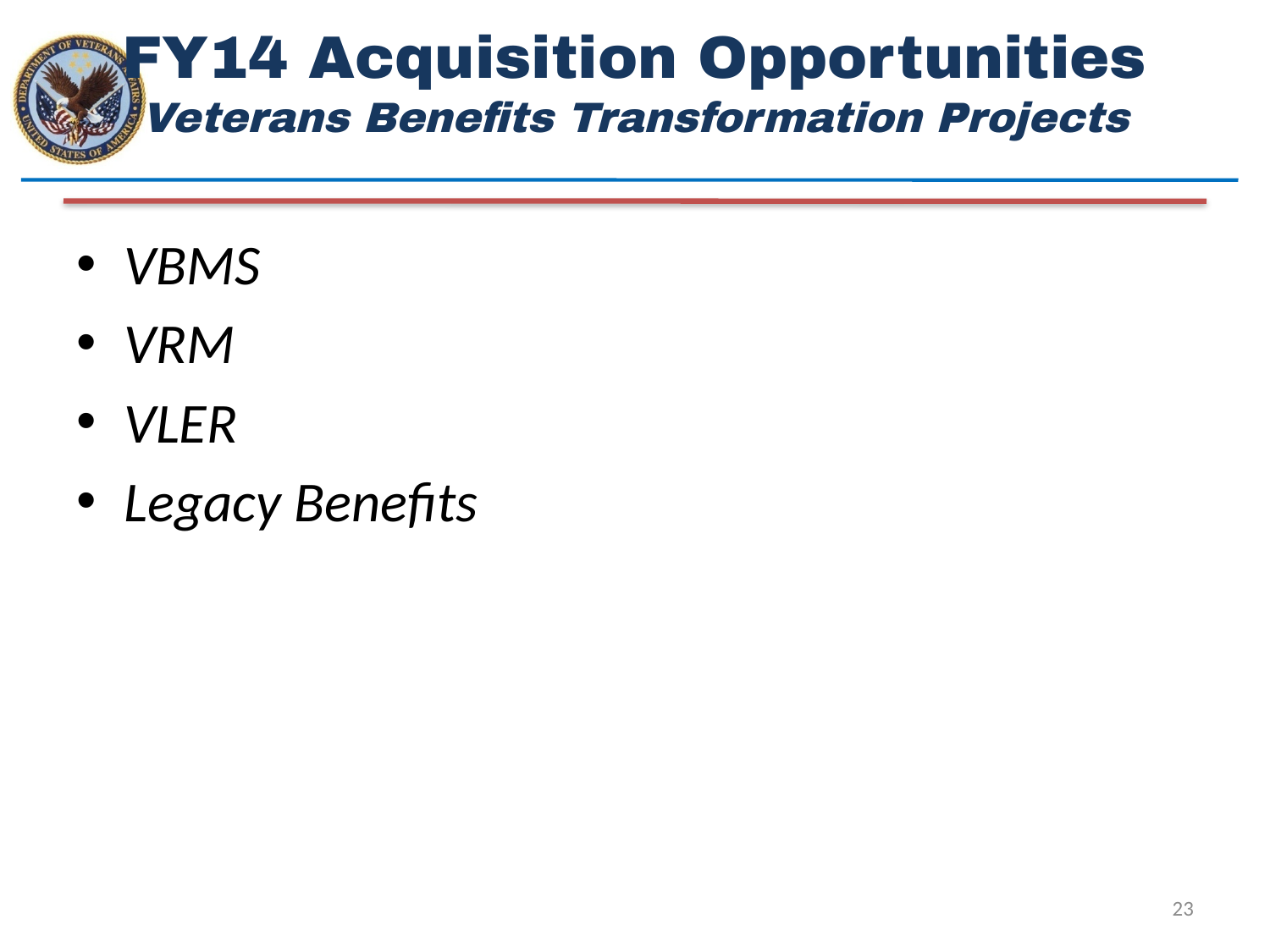

# FY14 Acquisition Opportunities Veterans Benefits Transformation Projects
VBMS
VRM
VLER
Legacy Benefits
23